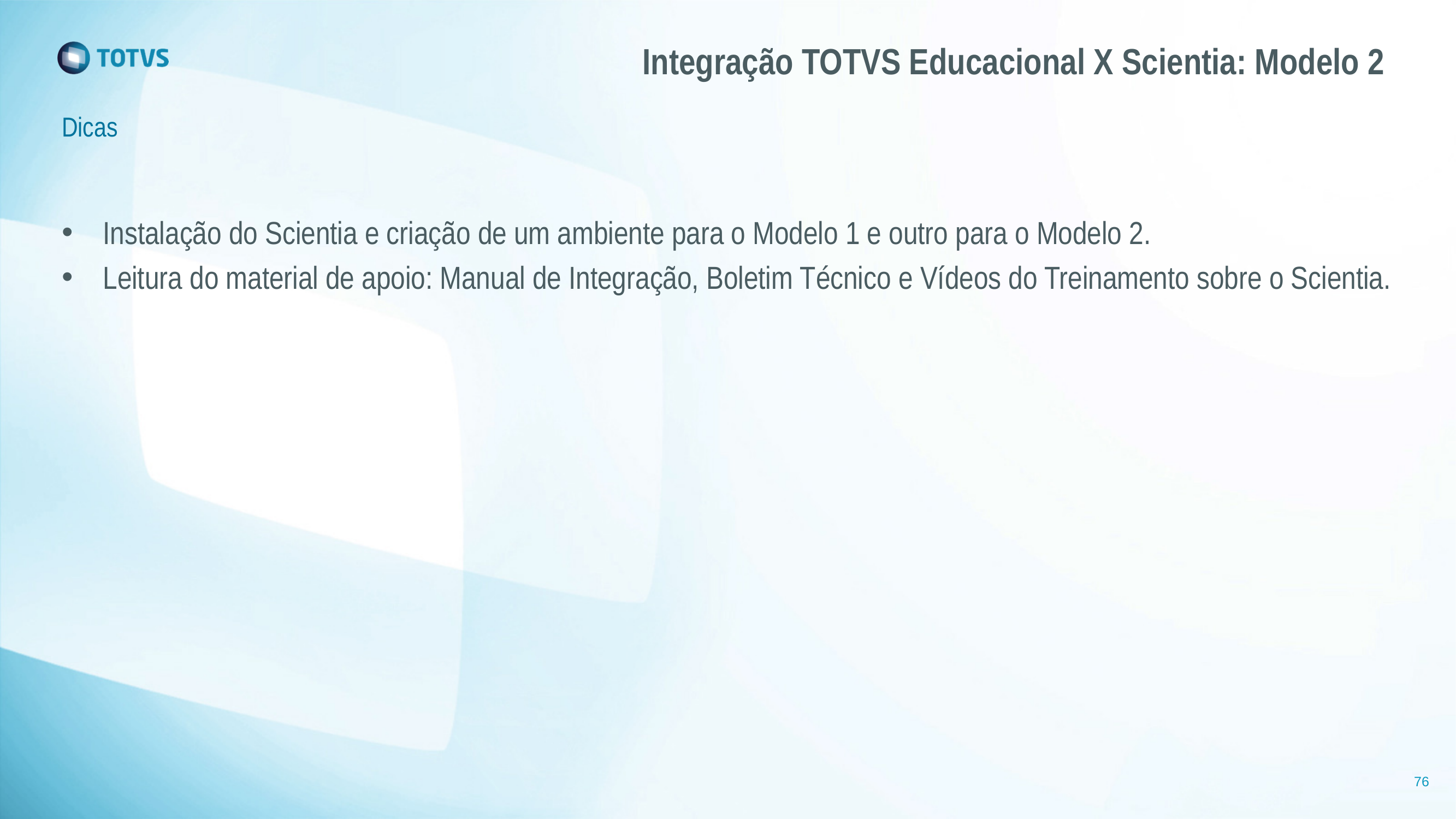

# Integração TOTVS Educacional X Scientia: Modelo 2
Dicas

Instalação do Scientia e criação de um ambiente para o Modelo 1 e outro para o Modelo 2.
Leitura do material de apoio: Manual de Integração, Boletim Técnico e Vídeos do Treinamento sobre o Scientia.

76